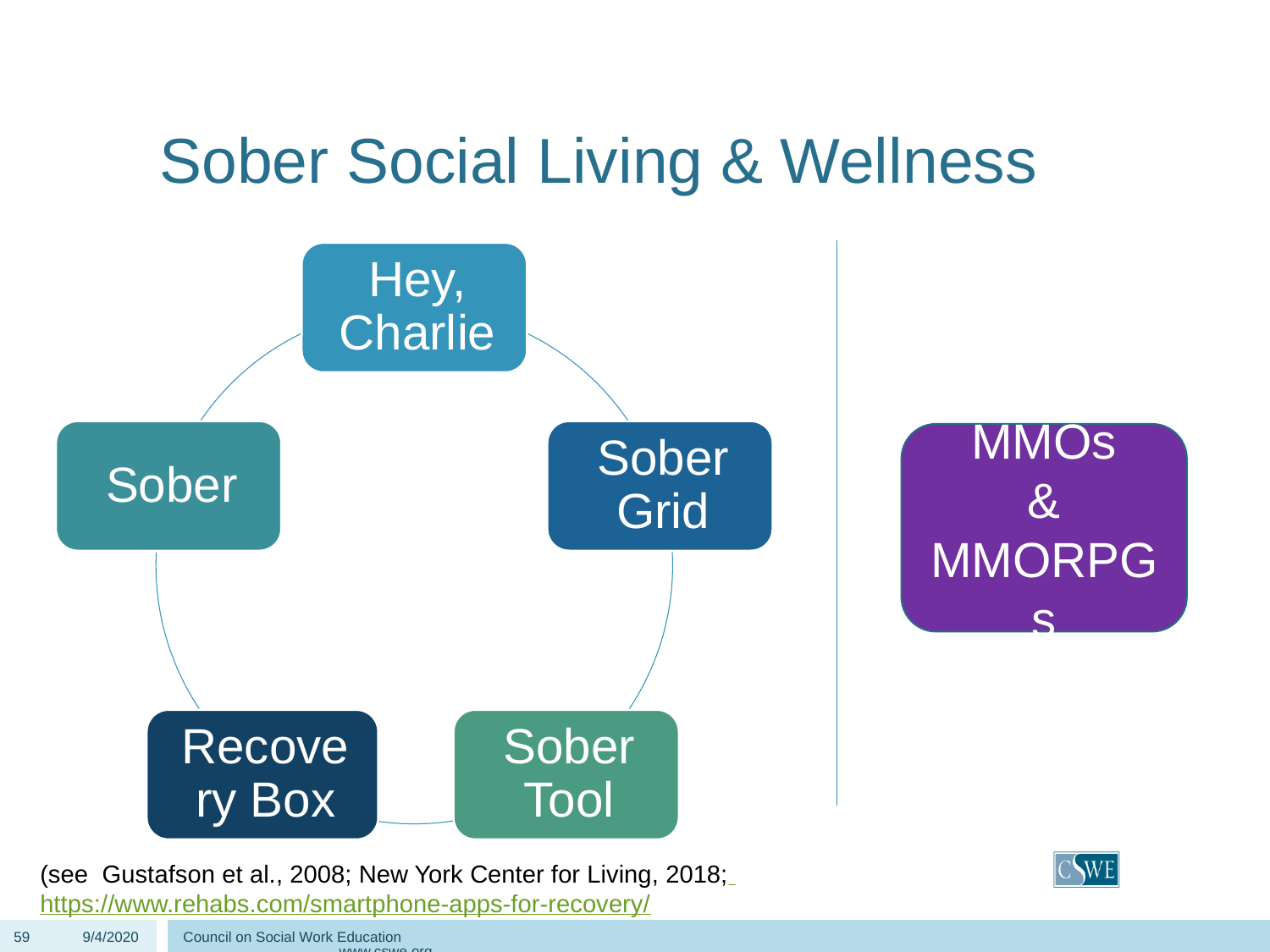

# Sober Social Living & Wellness
Hey, Charlie
Sober Grid
Sober Tool
Recovery Box
Sober
MMOs
&
MMORPGs
(see  Gustafson et al., 2008; New York Center for Living, 2018;
https://www.rehabs.com/smartphone-apps-for-recovery/
59
9/4/2020
Council on Social Work Education                                                                                                                                                                                                                       www.cswe.org